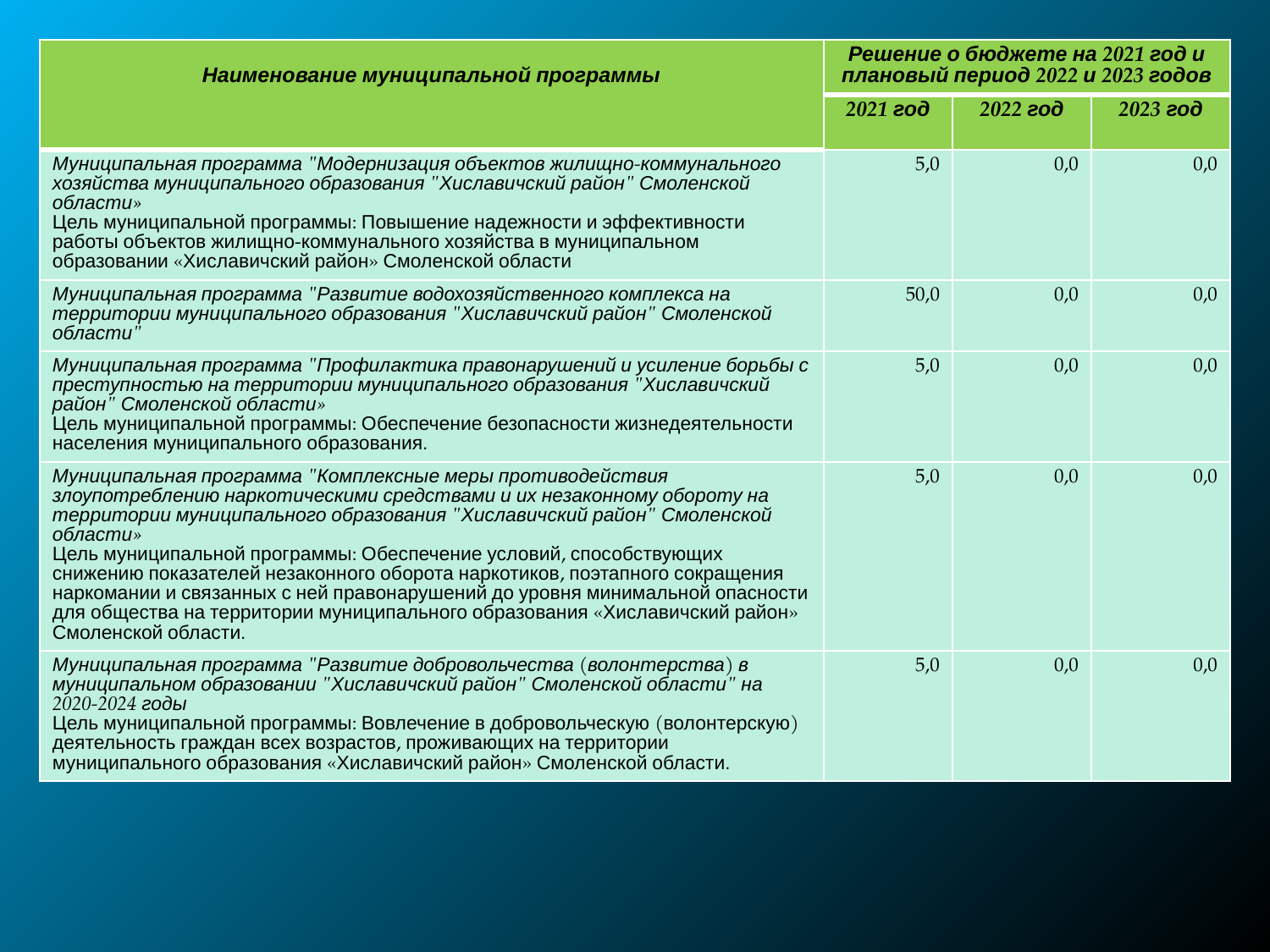

| Наименование муниципальной программы | Решение о бюджете на 2021 год и плановый период 2022 и 2023 годов |  |  |
| --- | --- | --- | --- |
|  | 2021 год | 2022 год | 2023 год |
| Муниципальная программа "Модернизация объектов жилищно-коммунального хозяйства муниципального образования "Хиславичский район" Смоленской области» Цель муниципальной программы: Повышение надежности и эффективности работы объектов жилищно-коммунального хозяйства в муниципальном образовании «Хиславичский район» Смоленской области | 5,0 | 0,0 | 0,0 |
| Муниципальная программа "Развитие водохозяйственного комплекса на территории муниципального образования "Хиславичский район" Смоленской области" | 50,0 | 0,0 | 0,0 |
| Муниципальная программа "Профилактика правонарушений и усиление борьбы с преступностью на территории муниципального образования "Хиславичский район" Смоленской области» Цель муниципальной программы: Обеспечение безопасности жизнедеятельности населения муниципального образования. | 5,0 | 0,0 | 0,0 |
| Муниципальная программа "Комплексные меры противодействия злоупотреблению наркотическими средствами и их незаконному обороту на территории муниципального образования "Хиславичский район" Смоленской области» Цель муниципальной программы: Обеспечение условий, способствующих снижению показателей незаконного оборота наркотиков, поэтапного сокращения наркомании и связанных с ней правонарушений до уровня минимальной опасности для общества на территории муниципального образования «Хиславичский район» Смоленской области. | 5,0 | 0,0 | 0,0 |
| Муниципальная программа "Развитие добровольчества (волонтерства) в муниципальном образовании "Хиславичский район" Смоленской области" на 2020-2024 годы Цель муниципальной программы: Вовлечение в добровольческую (волонтерскую) деятельность граждан всех возрастов, проживающих на территории муниципального образования «Хиславичский район» Смоленской области. | 5,0 | 0,0 | 0,0 |